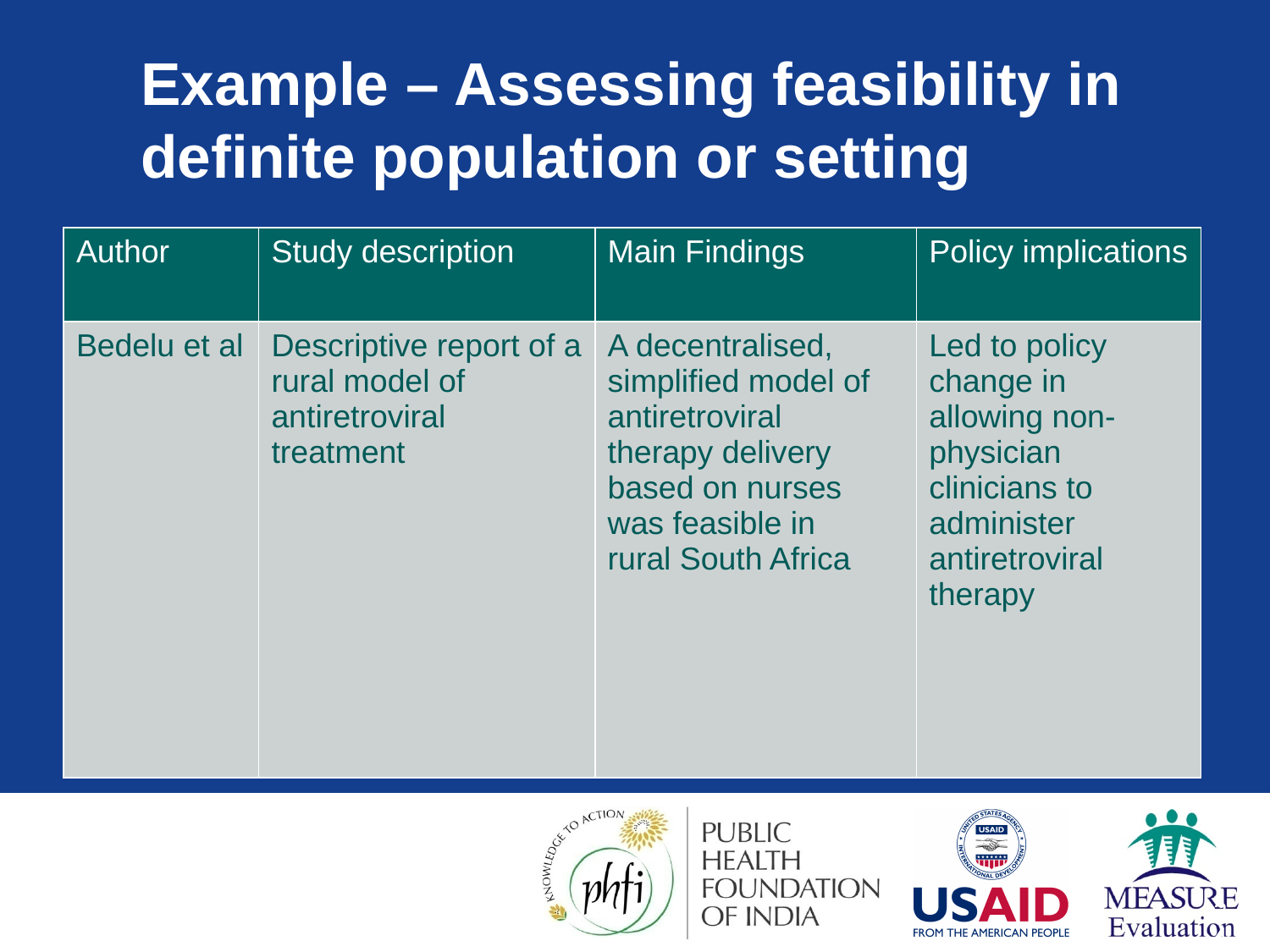

# Example – Assessing feasibility in definite population or setting
| Author | Study description | Main Findings | Policy implications |
| --- | --- | --- | --- |
| Bedelu et al | Descriptive report of a rural model of antiretroviral treatment | A decentralised, simplified model of antiretroviral therapy delivery based on nurses was feasible in rural South Africa | Led to policy change in allowing non-physician clinicians to administer antiretroviral therapy |
24